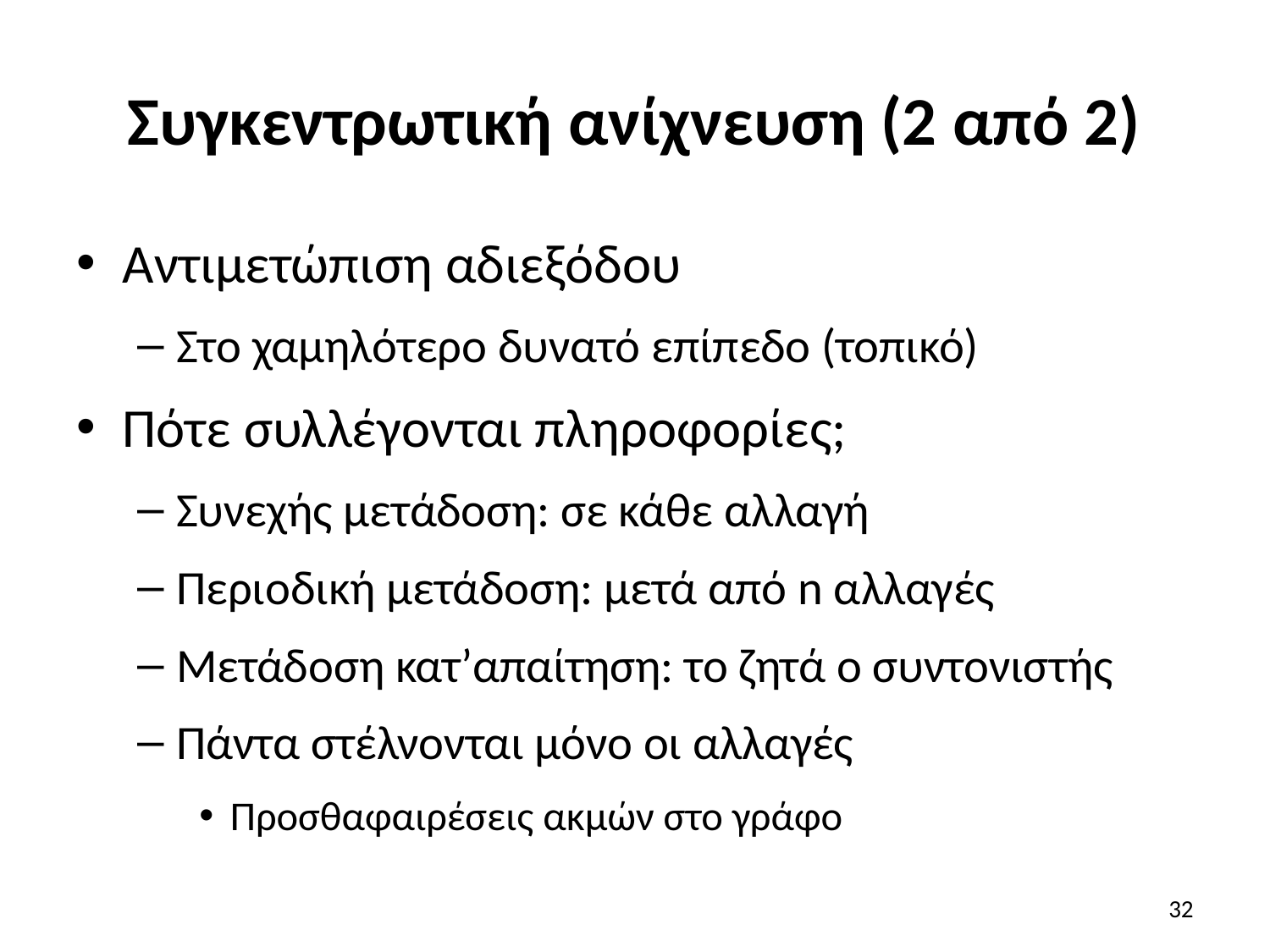

# Συγκεντρωτική ανίχνευση (2 από 2)
Αντιμετώπιση αδιεξόδου
Στο χαμηλότερο δυνατό επίπεδο (τοπικό)
Πότε συλλέγονται πληροφορίες;
Συνεχής μετάδοση: σε κάθε αλλαγή
Περιοδική μετάδοση: μετά από n αλλαγές
Μετάδοση κατ’απαίτηση: το ζητά ο συντονιστής
Πάντα στέλνονται μόνο οι αλλαγές
Προσθαφαιρέσεις ακμών στο γράφο

32